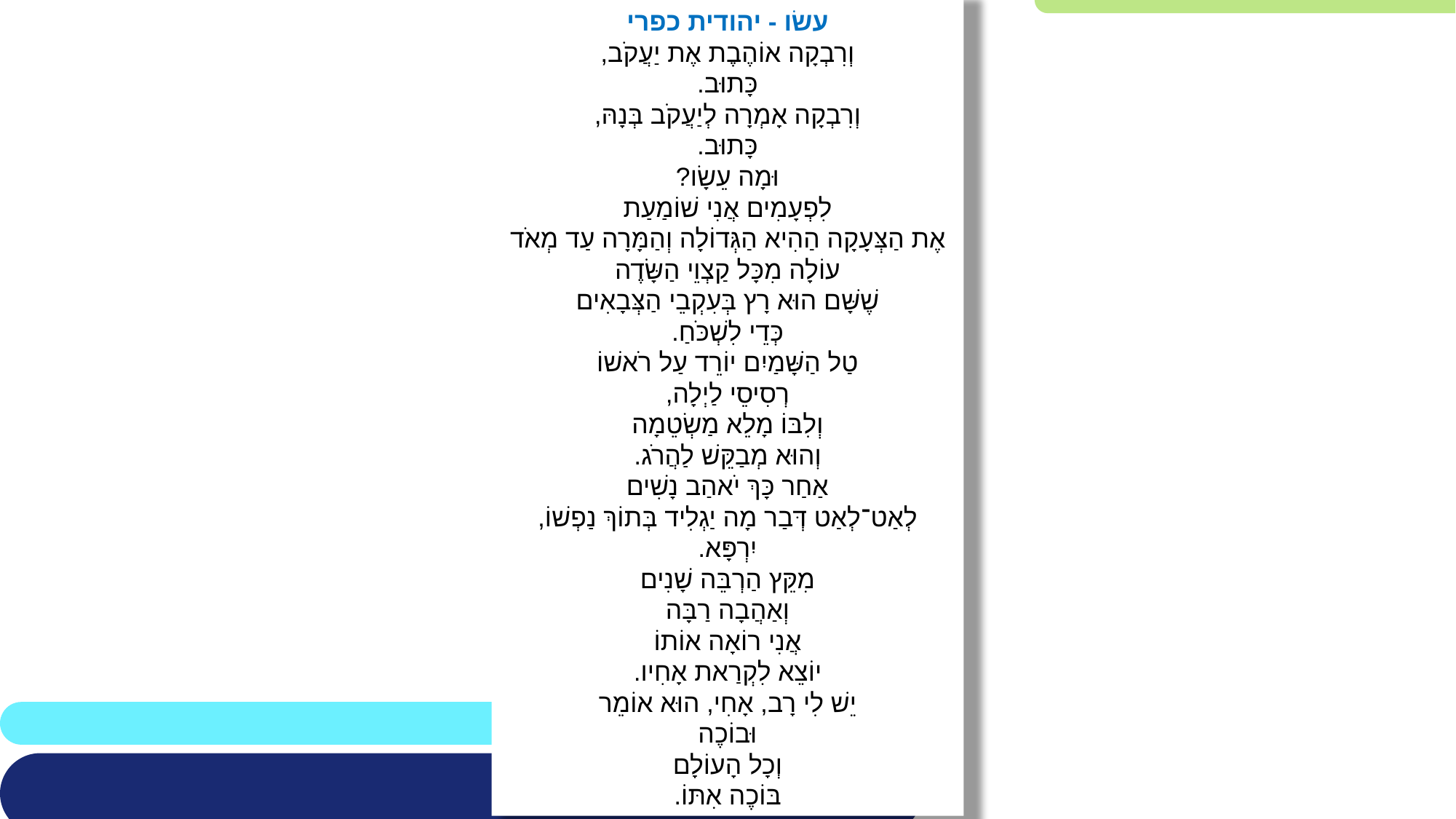

עשׂו - יהודית כפרי
וְרִבְקָה אוֹהֶבֶת אֶת יַעֲקֹב,
כָּתוּב.
וְרִבְקָה אָמְרָה לְיַעֲקֹב בְּנָהּ,
כָּתוּב.
וּמָה עֵשָׂו?
לִפְעָמִים אֲנִי שׁוֹמַעַת
אֶת הַצְּעָקָה הַהִיא הַגְּדוֹלָה וְהַמָּרָה עַד מְאֹד
עוֹלָה מִכָּל קַצְוֵי הַשָּׂדֶה
שֶׁשָּׁם הוּא רָץ בְּעִקְבֵי הַצְּבָאִים
כְּדֵי לִשְׁכֹּחַ.
טַל הַשָּׁמַיִם יוֹרֵד עַל רֹאשׁוֹ
רְסִיסֵי לַיְלָה,
וְלִבּוֹ מָלֵא מַשְׂטֵמָה
וְהוּא מְבַקֵּשׁ לַהֲרֹג.
אַחַר כָּךְ יֹאהַב נָשִׁים
לְאַט־לְאַט דְּבַר מָה יַגְלִיד בְּתוֹךְ נַפְשׁוֹ,
יִרְפָּא.
מִקֵּץ הַרְבֵּה שָׁנִים
וְאַהֲבָה רַבָּה
אֲנִי רוֹאָה אוֹתוֹ
יוֹצֵא לִקְרַאת אָחִיו.
יֵשׁ לִי רָב, אָחִי, הוּא אוֹמֵר
וּבוֹכֶה
וְכָל הָעוֹלָם
בּוֹכֶה אִתּוֹ.